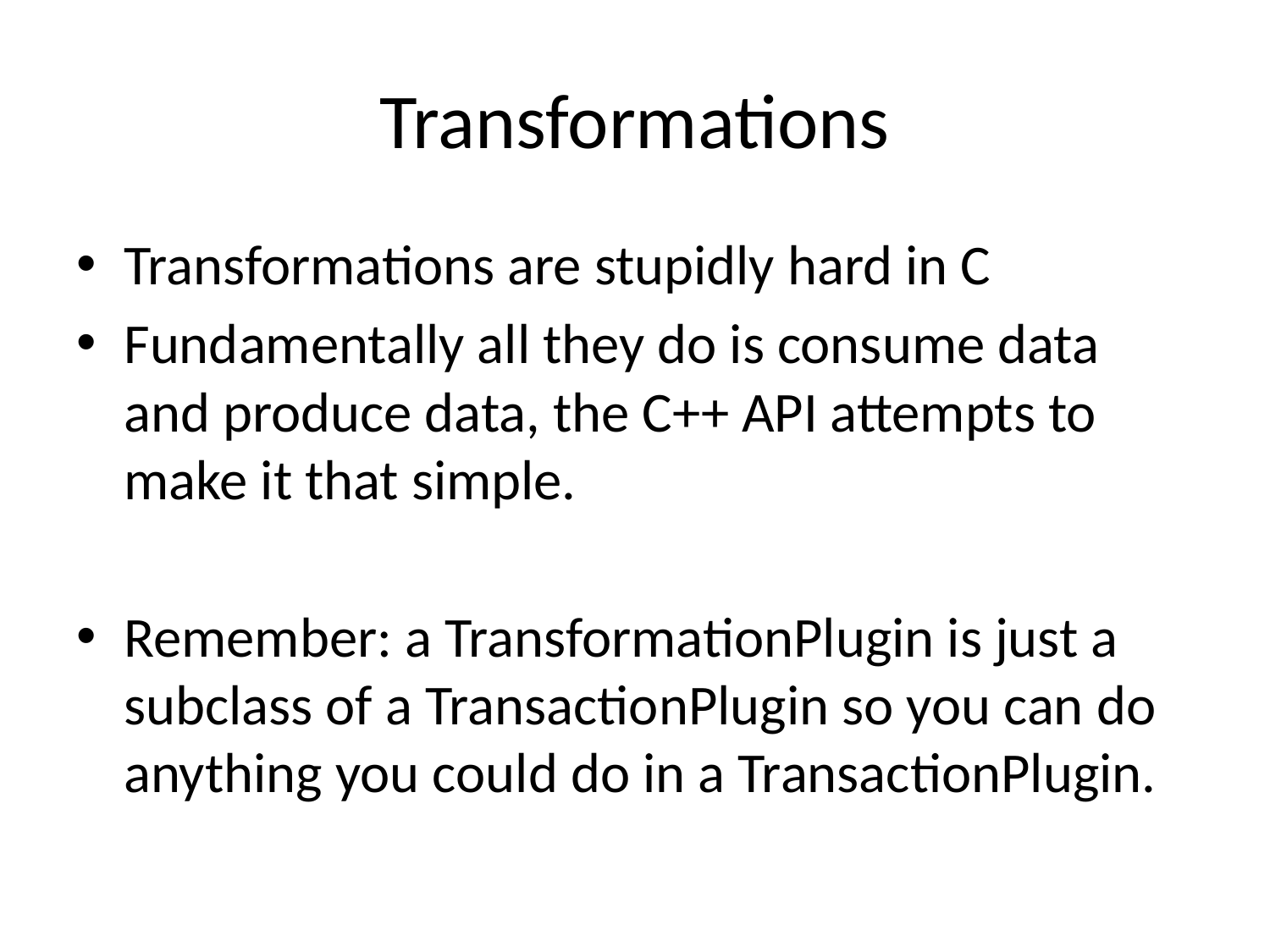

# Transformations
Transformations are stupidly hard in C
Fundamentally all they do is consume data and produce data, the C++ API attempts to make it that simple.

Remember: a TransformationPlugin is just a subclass of a TransactionPlugin so you can do anything you could do in a TransactionPlugin.